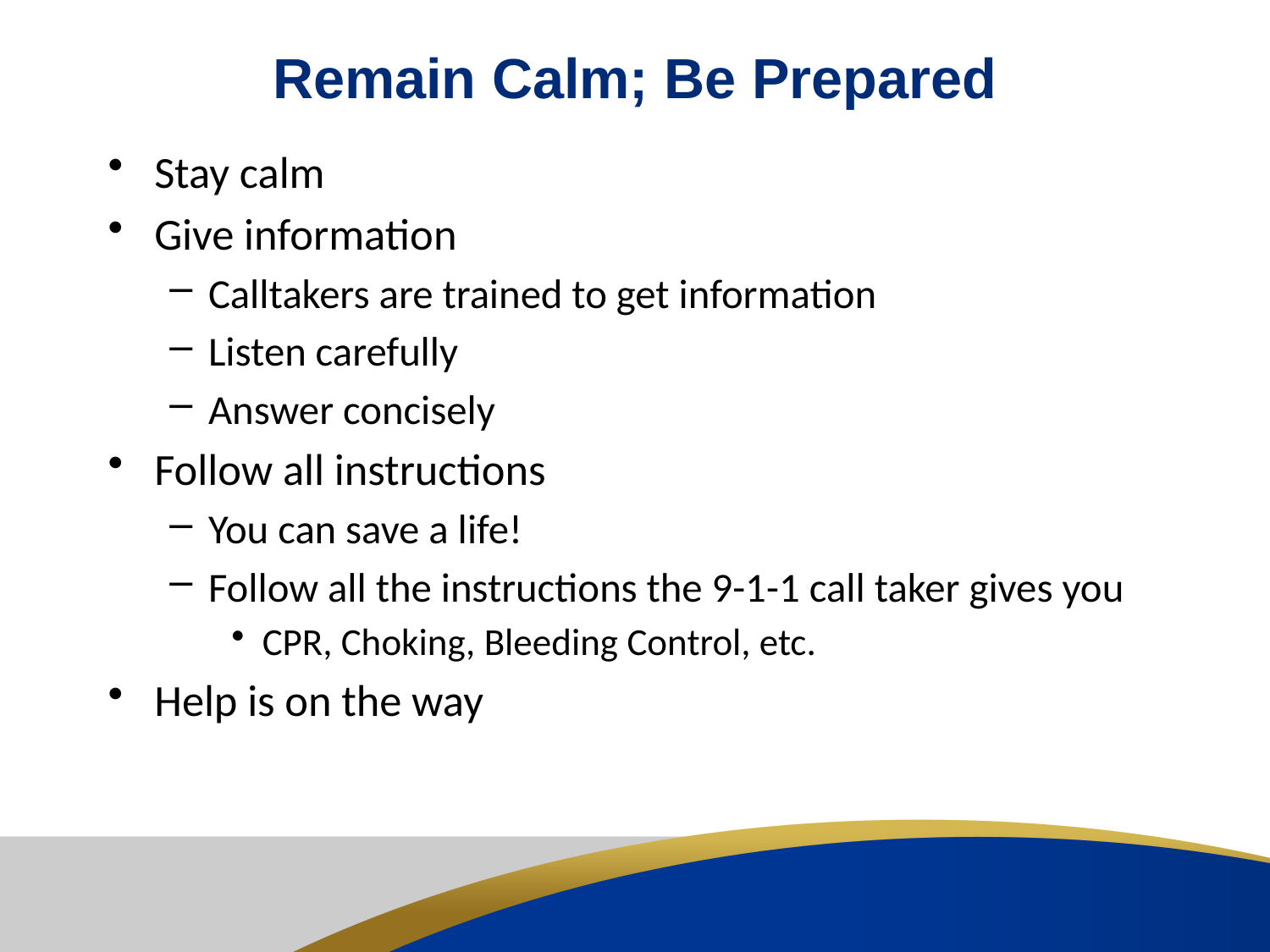

# Remain Calm; Be Prepared
Stay calm
Give information
Calltakers are trained to get information
Listen carefully
Answer concisely
Follow all instructions
You can save a life!
Follow all the instructions the 9-1-1 call taker gives you
CPR, Choking, Bleeding Control, etc.
Help is on the way